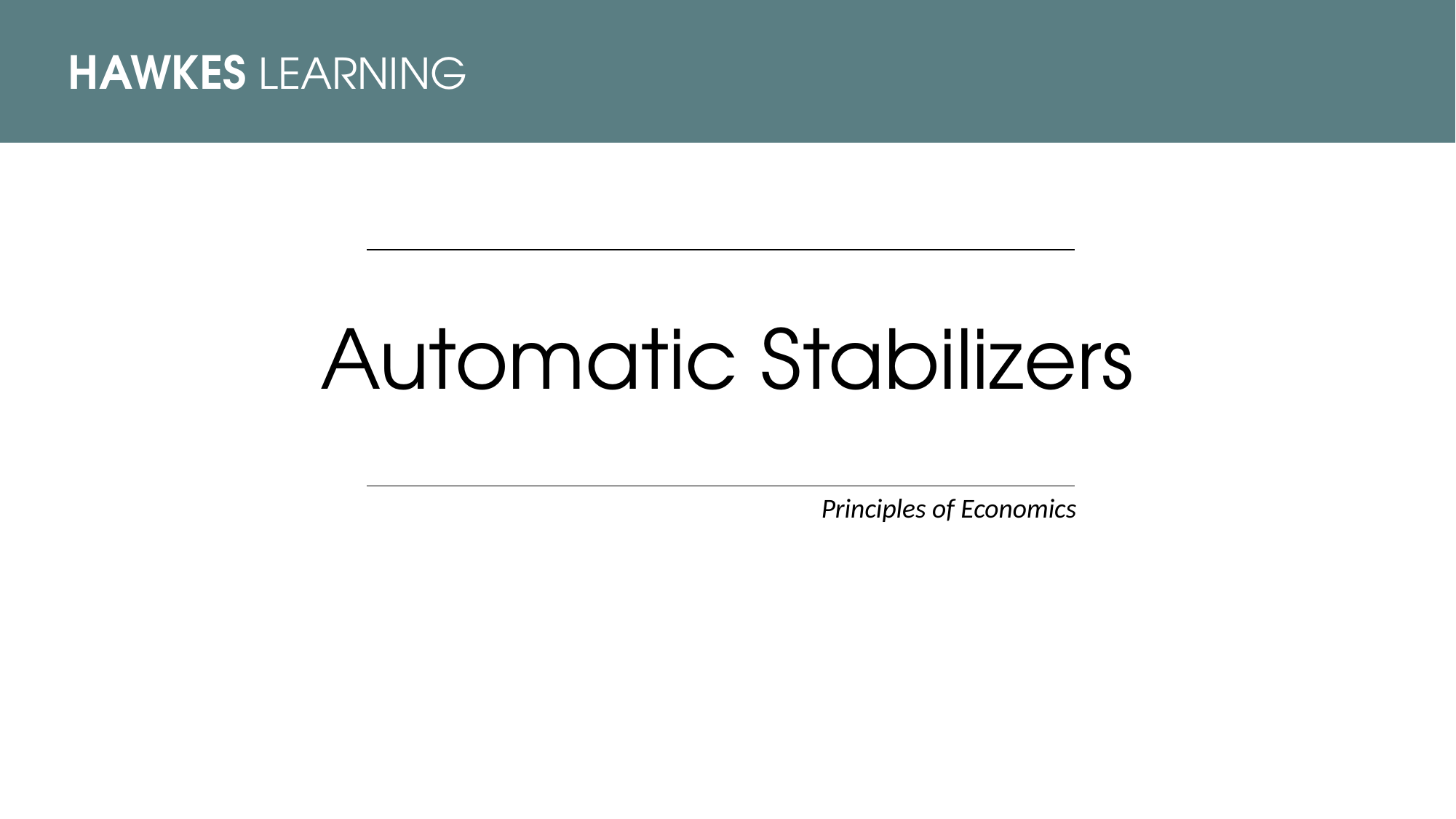

HAWKES LEARNING
Automatic Stabilizers
Principles of Economics